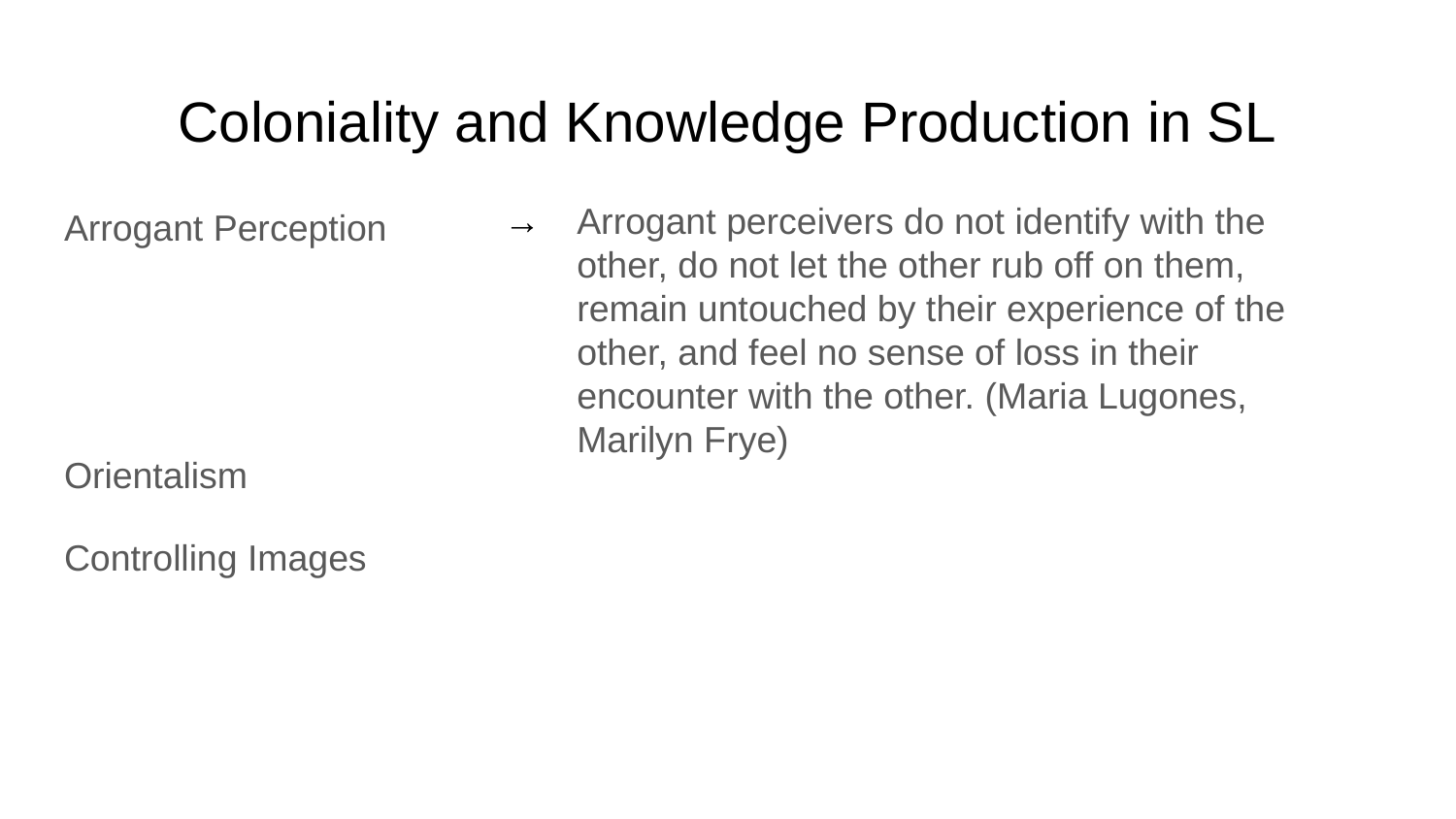

# Coloniality and Knowledge Production in SL

Arrogant Perception

Orientalism
Controlling Images
→	Arrogant perceivers do not identify with the other, do not let the other rub off on them, remain untouched by their experience of the other, and feel no sense of loss in their encounter with the other. (Maria Lugones, Marilyn Frye)